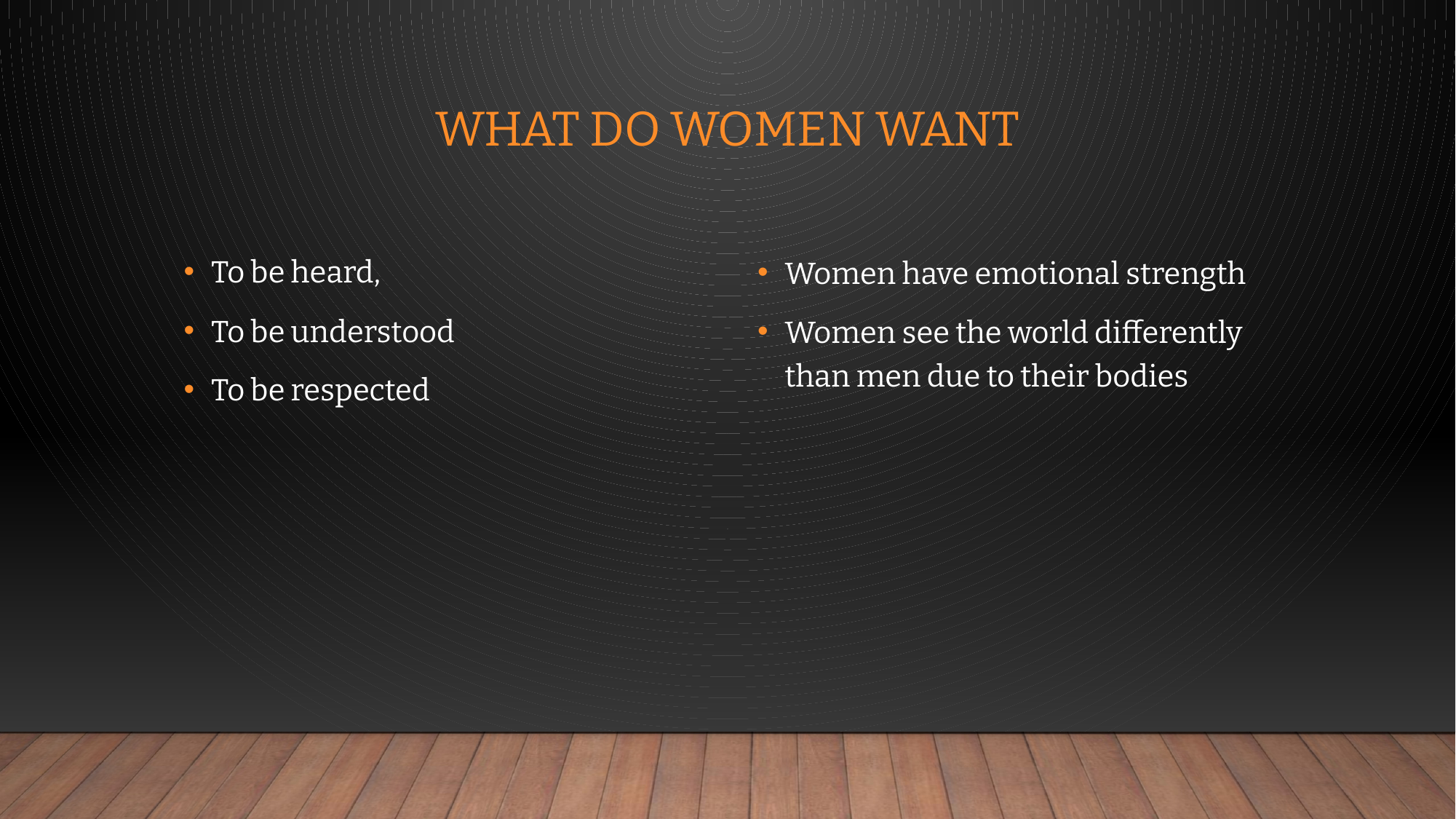

# What Do Women Want
To be heard,
To be understood
To be respected

Women have emotional strength
Women see the world differently than men due to their bodies